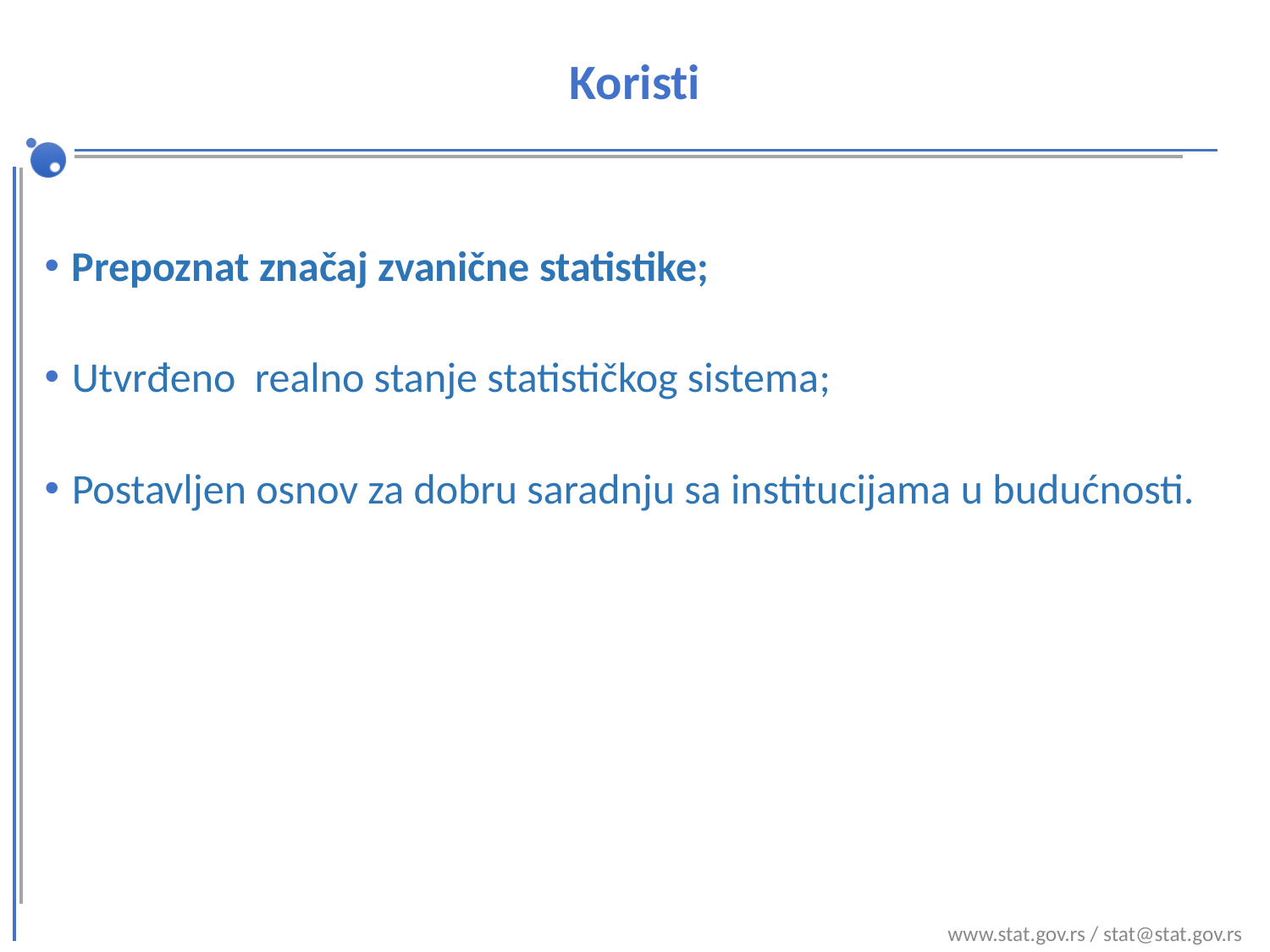

# Koristi

 Prepoznat značaj zvanične statistike;

 Utvrđeno  realno stanje statističkog sistema;

 Postavljen osnov za dobru saradnju sa institucijama u budućnosti.